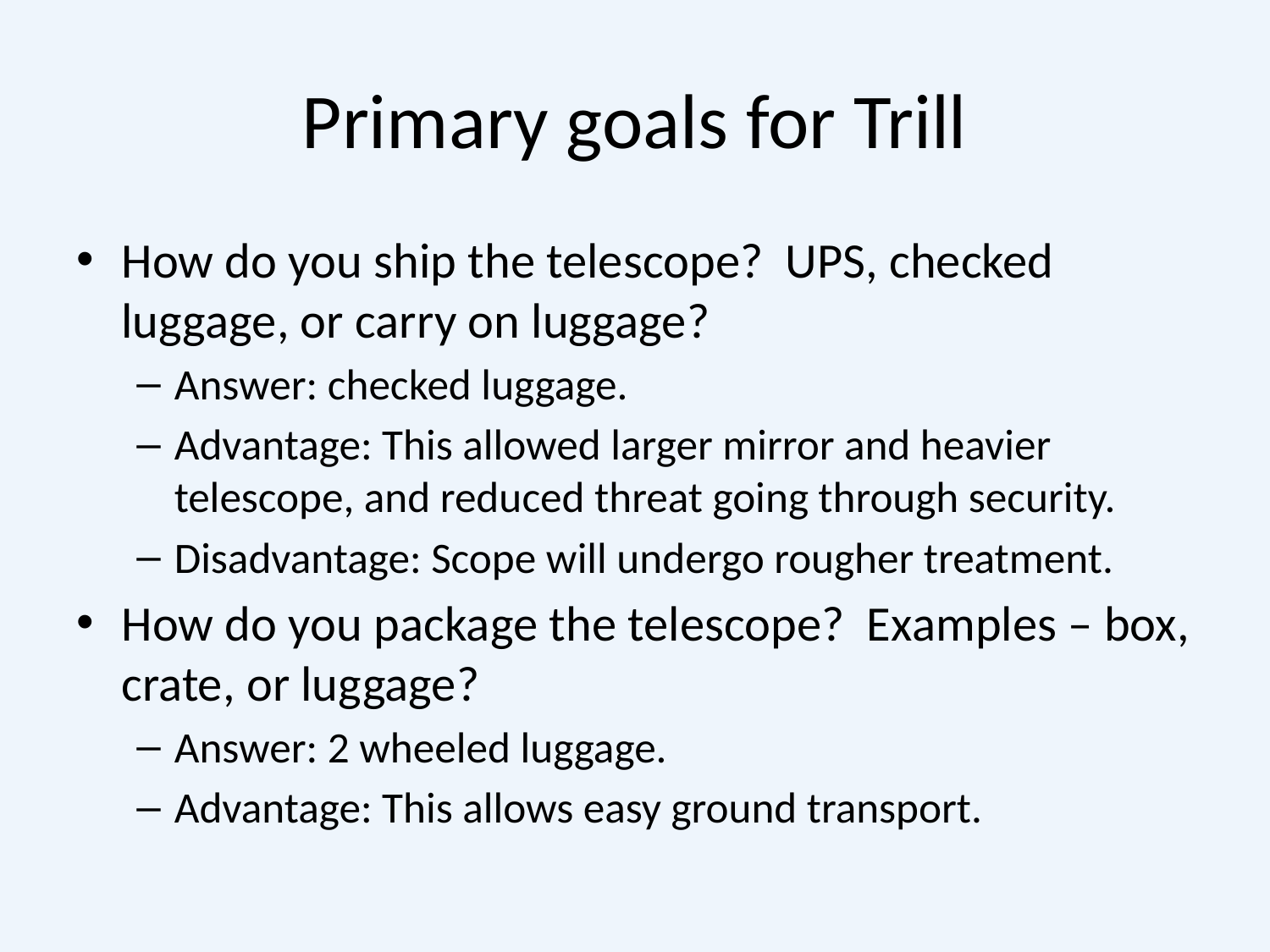

# Primary goals for Trill
How do you ship the telescope?  UPS, checked luggage, or carry on luggage?
Answer: checked luggage.
Advantage: This allowed larger mirror and heavier telescope, and reduced threat going through security.
Disadvantage: Scope will undergo rougher treatment.
How do you package the telescope?  Examples – box, crate, or luggage?
Answer: 2 wheeled luggage.
Advantage: This allows easy ground transport.